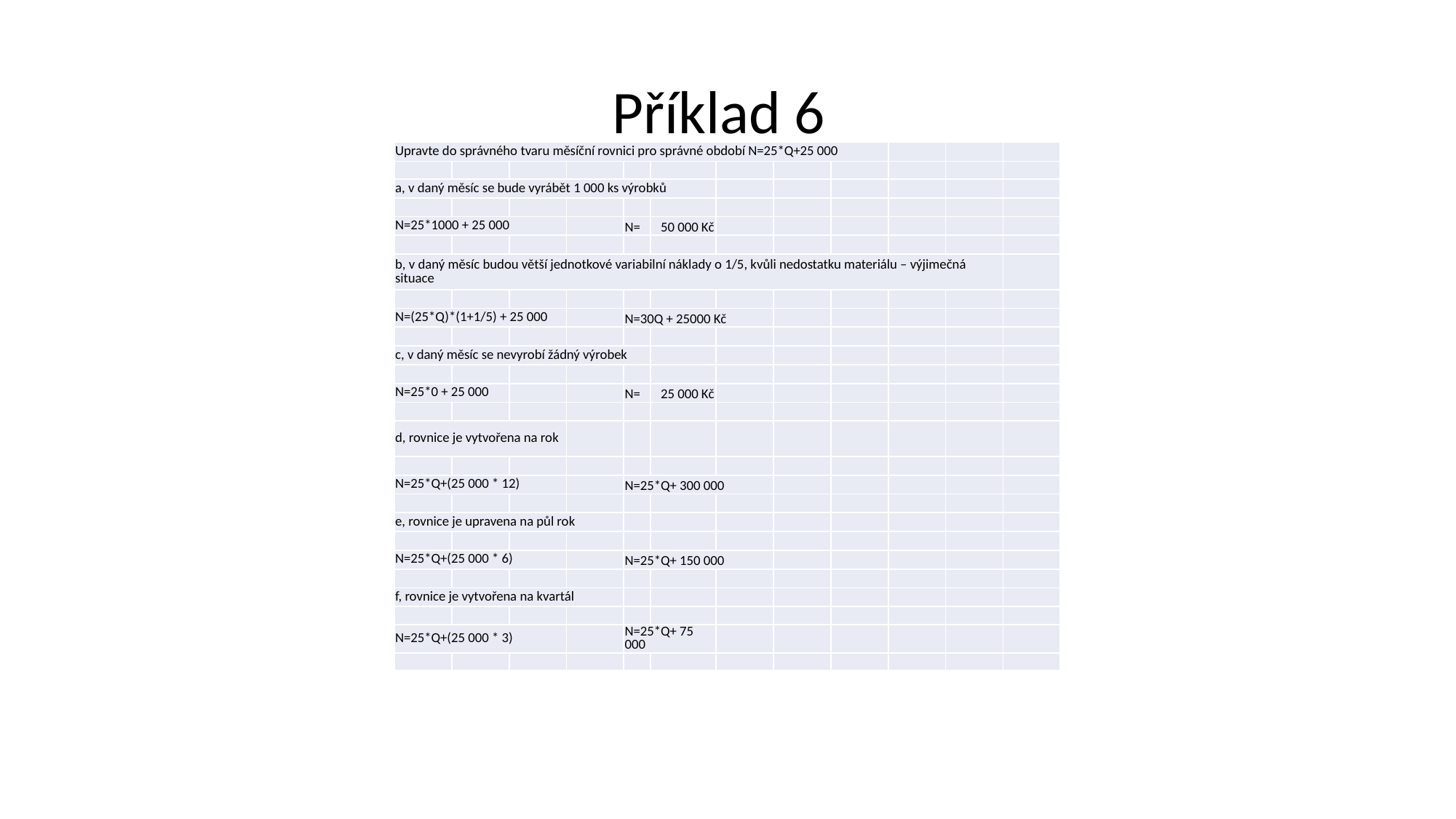

# Příklad 6
| Upravte do správného tvaru měsíční rovnici pro správné období N=25\*Q+25 000 |  |  |  |  |  |  |  |  |  |  |  |
| --- | --- | --- | --- | --- | --- | --- | --- | --- | --- | --- | --- |
|  |  |  |  |  |  |  |  |  |  |  |  |
| a, v daný měsíc se bude vyrábět 1 000 ks výrobků |  |  |  |  |  |  |  |  |  |  |  |
|  |  |  |  |  |  |  |  |  |  |  |  |
| N=25\*1000 + 25 000 |  |  |  | N= | 50 000 Kč |  |  |  |  |  |  |
|  |  |  |  |  |  |  |  |  |  |  |  |
| b, v daný měsíc budou větší jednotkové variabilní náklady o 1/5, kvůli nedostatku materiálu – výjimečná situace |  |  |  |  |  |  |  |  |  |  |  |
|  |  |  |  |  |  |  |  |  |  |  |  |
| N=(25\*Q)\*(1+1/5) + 25 000 |  |  |  | N=30Q + 25000 Kč |  |  |  |  |  |  |  |
|  |  |  |  |  |  |  |  |  |  |  |  |
| c, v daný měsíc se nevyrobí žádný výrobek |  |  |  |  |  |  |  |  |  |  |  |
|  |  |  |  |  |  |  |  |  |  |  |  |
| N=25\*0 + 25 000 |  |  |  | N= | 25 000 Kč |  |  |  |  |  |  |
|  |  |  |  |  |  |  |  |  |  |  |  |
| d, rovnice je vytvořena na rok |  |  |  |  |  |  |  |  |  |  |  |
|  |  |  |  |  |  |  |  |  |  |  |  |
| N=25\*Q+(25 000 \* 12) |  |  |  | N=25\*Q+ 300 000 |  |  |  |  |  |  |  |
|  |  |  |  |  |  |  |  |  |  |  |  |
| e, rovnice je upravena na půl rok |  |  |  |  |  |  |  |  |  |  |  |
|  |  |  |  |  |  |  |  |  |  |  |  |
| N=25\*Q+(25 000 \* 6) |  |  |  | N=25\*Q+ 150 000 |  |  |  |  |  |  |  |
|  |  |  |  |  |  |  |  |  |  |  |  |
| f, rovnice je vytvořena na kvartál |  |  |  |  |  |  |  |  |  |  |  |
|  |  |  |  |  |  |  |  |  |  |  |  |
| N=25\*Q+(25 000 \* 3) |  |  |  | N=25\*Q+ 75 000 |  |  |  |  |  |  |  |
|  |  |  |  |  |  |  |  |  |  |  |  |